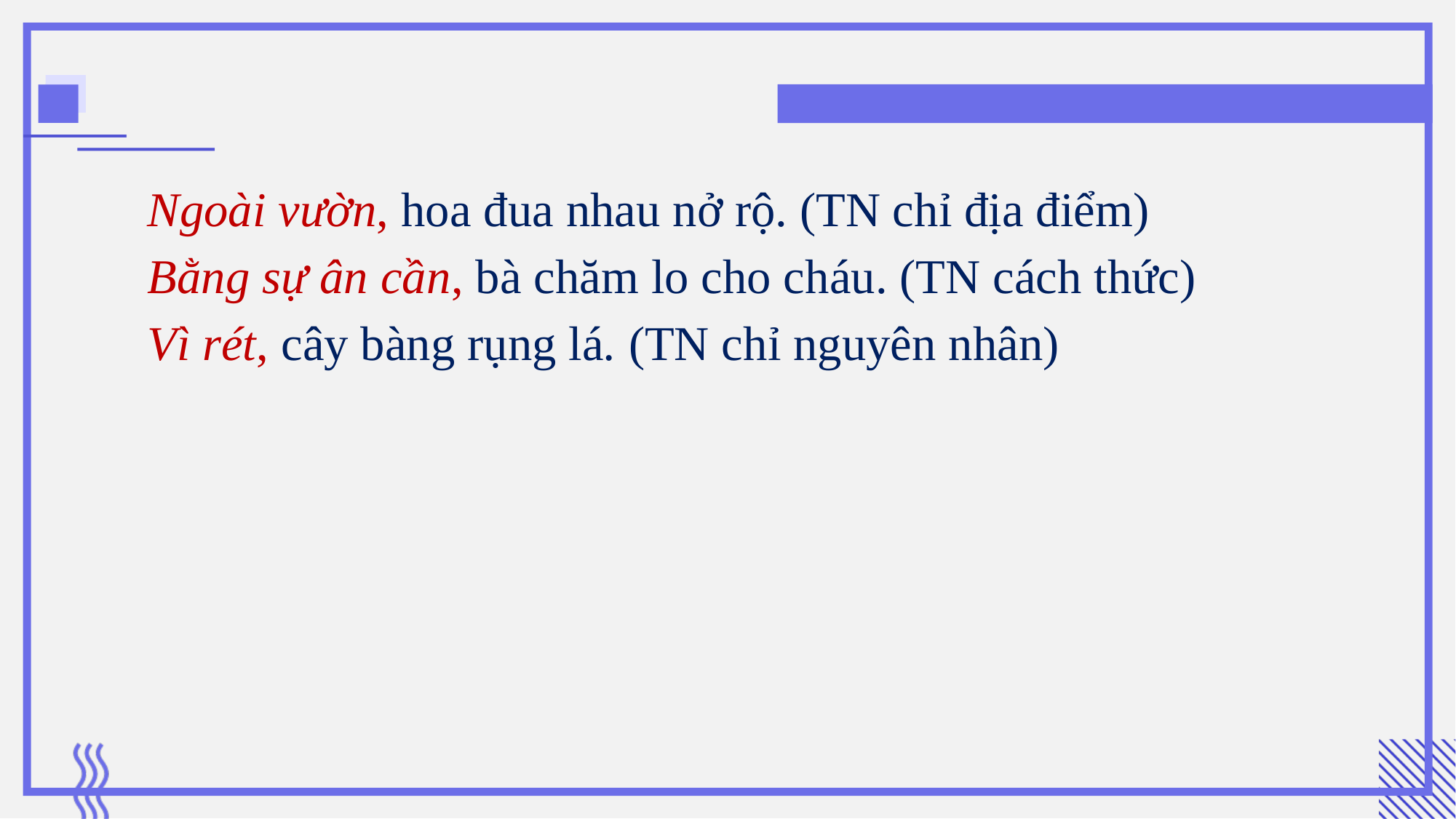

Ngoài vườn, hoa đua nhau nở rộ. (TN chỉ địa điểm)
Bằng sự ân cần, bà chăm lo cho cháu. (TN cách thức)
Vì rét, cây bàng rụng lá. (TN chỉ nguyên nhân)